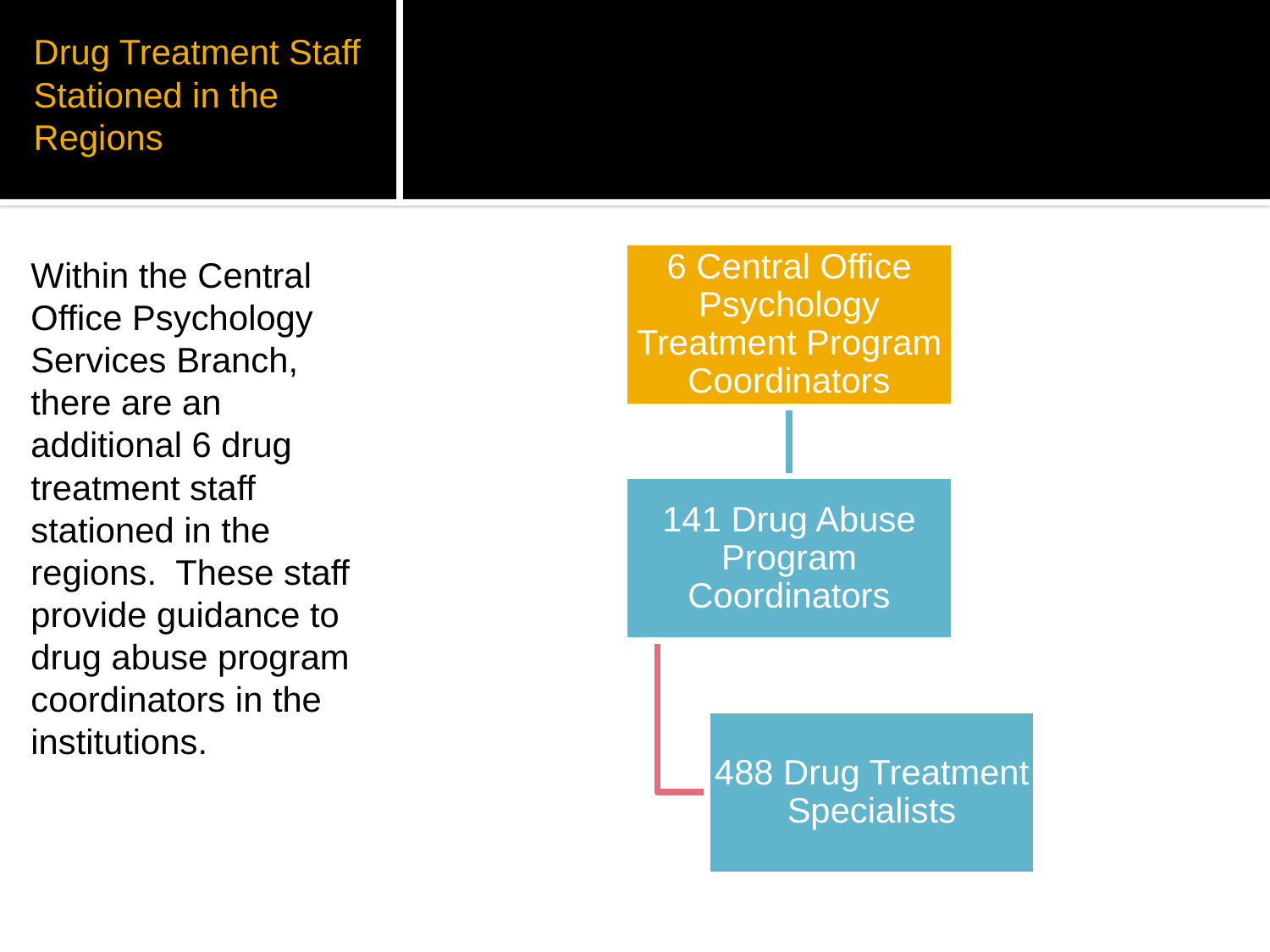

# Drug Treatment Staff Stationed in the Regions
Within the Central Office Psychology Services Branch, there are an additional 6 drug treatment staff stationed in the regions.  These staff provide guidance to drug abuse program coordinators in the institutions.
6 Central Office Psychology Treatment Program Coordinators
141 Drug Abuse Program Coordinators
488 Drug Treatment Specialists